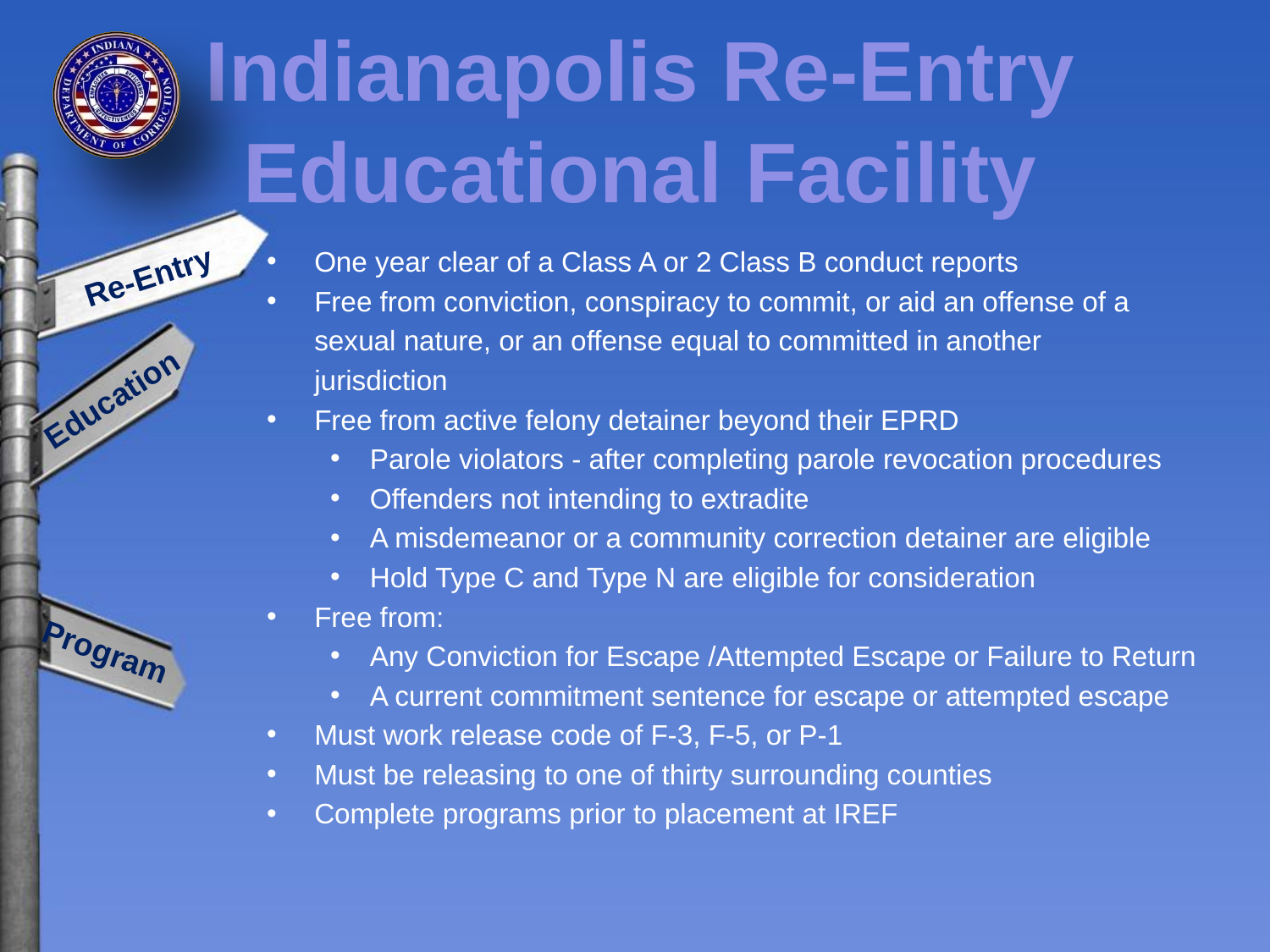

Indianapolis Re-Entry Educational Facility

One year clear of a Class A or 2 Class B conduct reports
Free from conviction, conspiracy to commit, or aid an offense of a
	sexual nature, or an offense equal to committed in another
	jurisdiction
Free from active felony detainer beyond their EPRD
Parole violators - after completing parole revocation procedures
Offenders not intending to extradite
A misdemeanor or a community correction detainer are eligible
Hold Type C and Type N are eligible for consideration
Free from:
Any Conviction for Escape /Attempted Escape or Failure to Return
A current commitment sentence for escape or attempted escape
Must work release code of F-3, F-5, or P-1
Must be releasing to one of thirty surrounding counties
Complete programs prior to placement at IREF
Re-Entry
   Education
Program